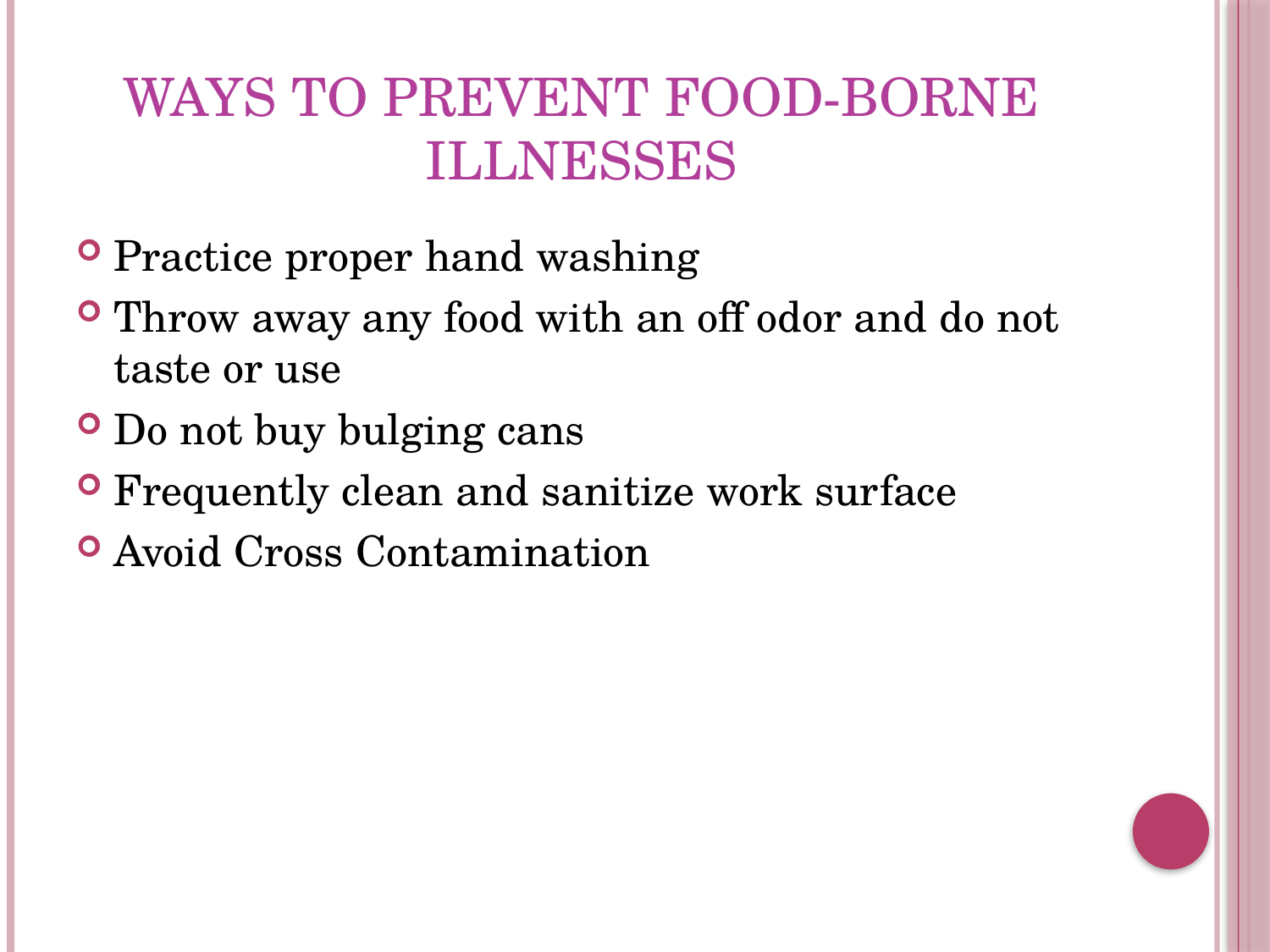

# Ways to Prevent Food-Borne Illnesses
Practice proper hand washing
Throw away any food with an off odor and do not taste or use
Do not buy bulging cans
Frequently clean and sanitize work surface
Avoid Cross Contamination